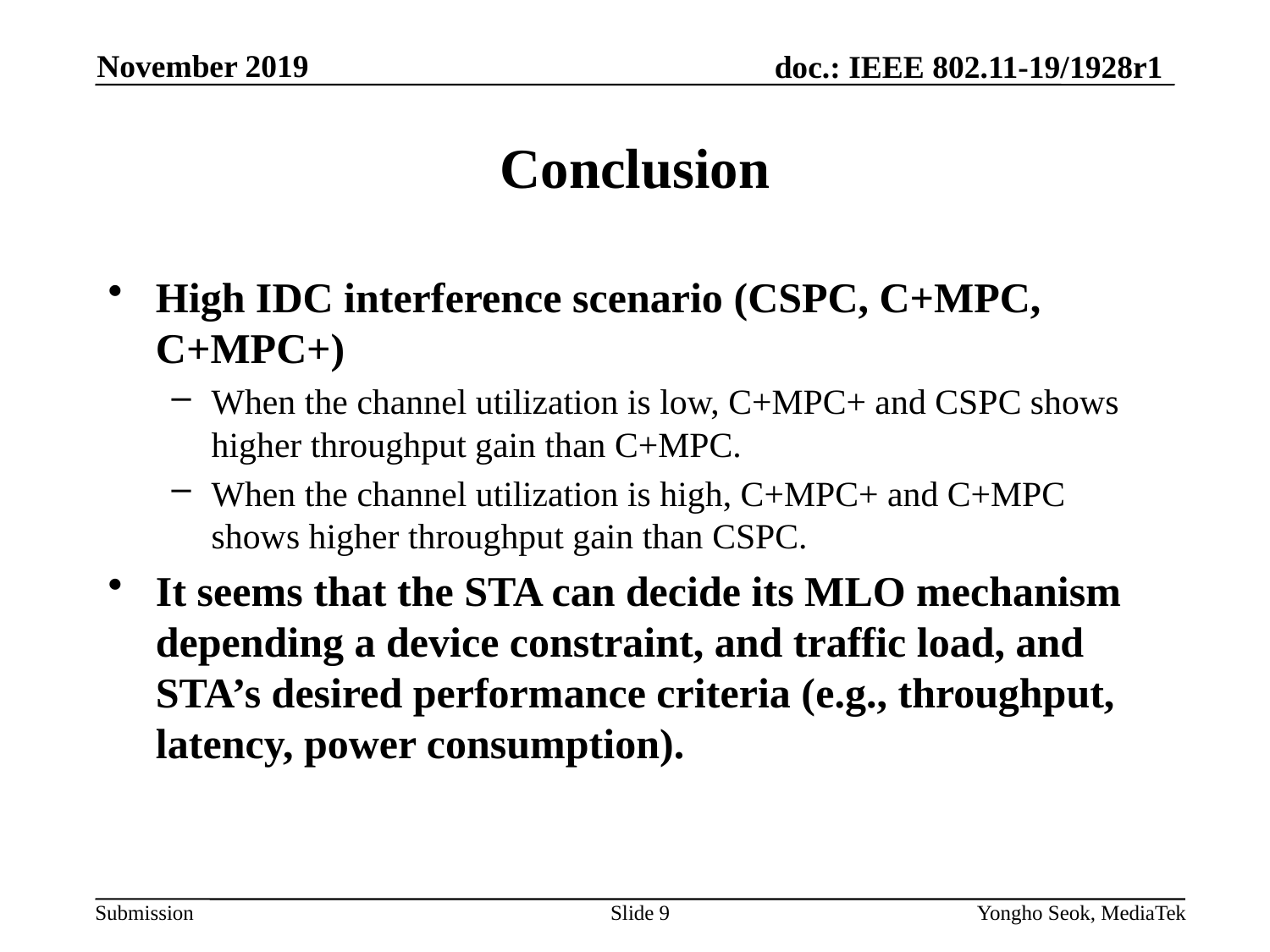

November 2019
# Conclusion
High IDC interference scenario (CSPC, C+MPC, C+MPC+)
When the channel utilization is low, C+MPC+ and CSPC shows higher throughput gain than C+MPC.
When the channel utilization is high, C+MPC+ and C+MPC shows higher throughput gain than CSPC.
It seems that the STA can decide its MLO mechanism depending a device constraint, and traffic load, and STA’s desired performance criteria (e.g., throughput, latency, power consumption).

Slide 9
Yongho Seok, MediaTek